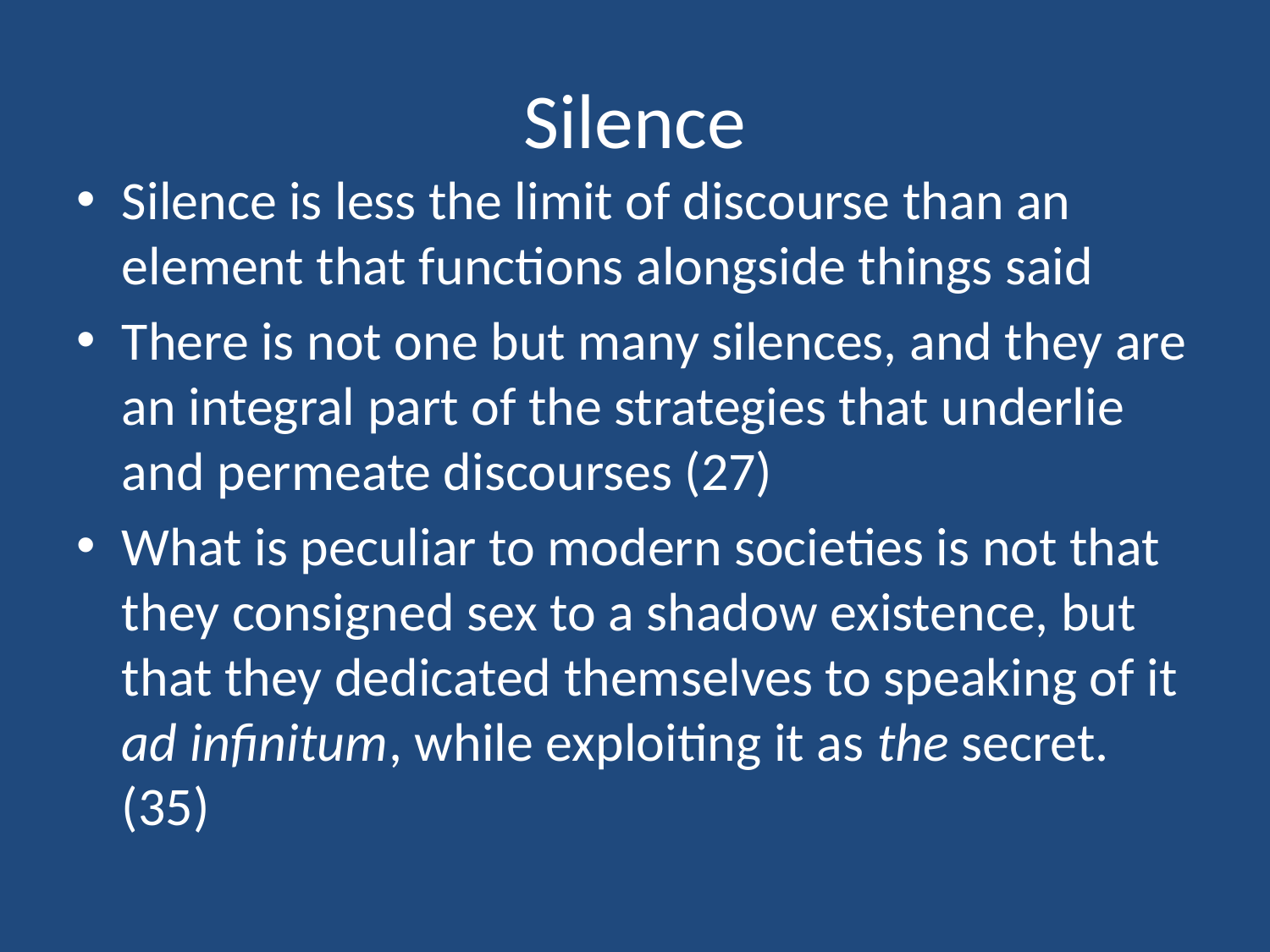

# Silence
Silence is less the limit of discourse than an element that functions alongside things said
There is not one but many silences, and they are an integral part of the strategies that underlie and permeate discourses (27)
What is peculiar to modern societies is not that they consigned sex to a shadow existence, but that they dedicated themselves to speaking of it ad infinitum, while exploiting it as the secret. (35)